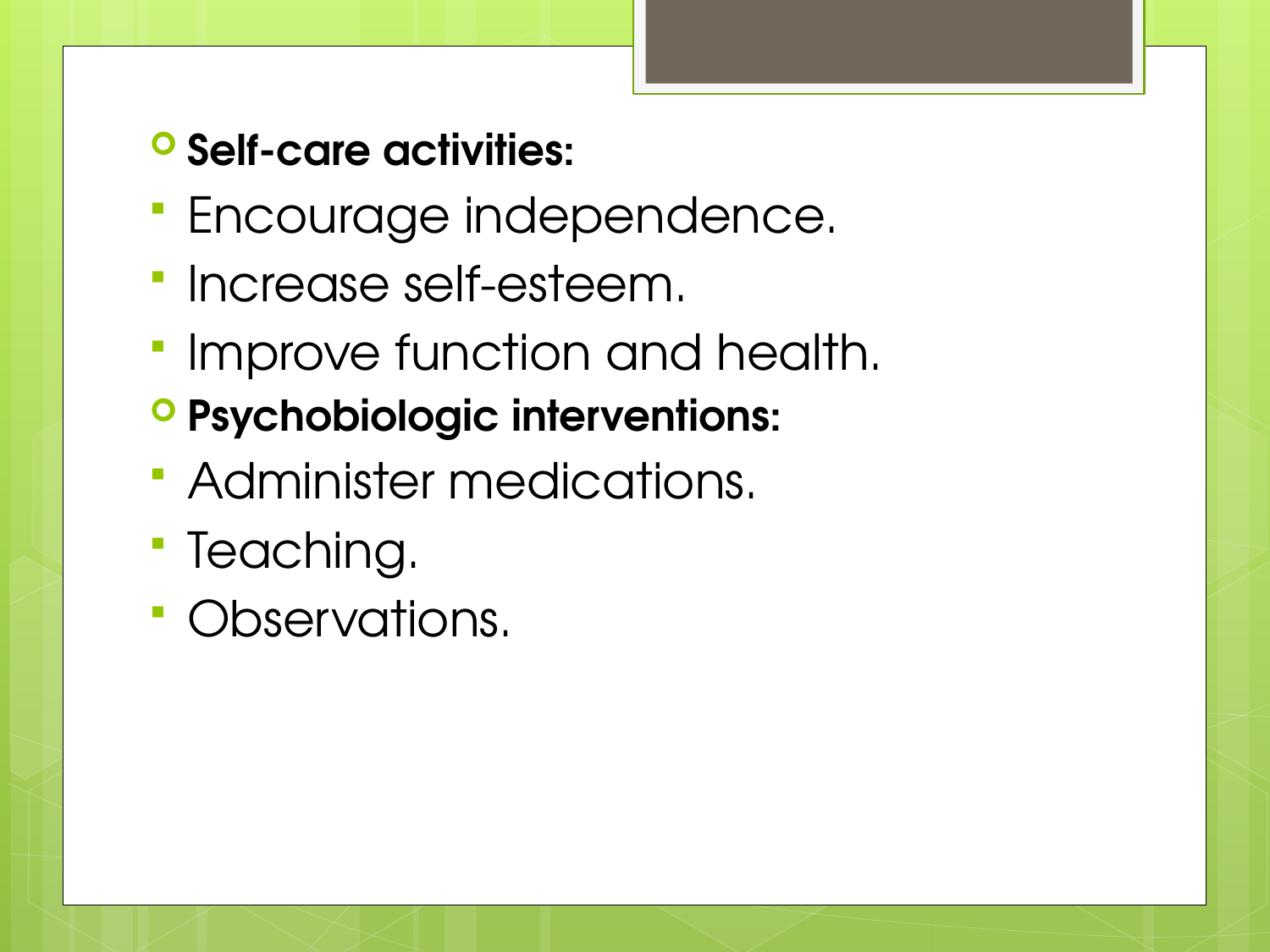

Self-care activities:
Encourage independence.
Increase self-esteem.
Improve function and health.
Psychobiologic interventions:
Administer medications.
Teaching.
Observations.